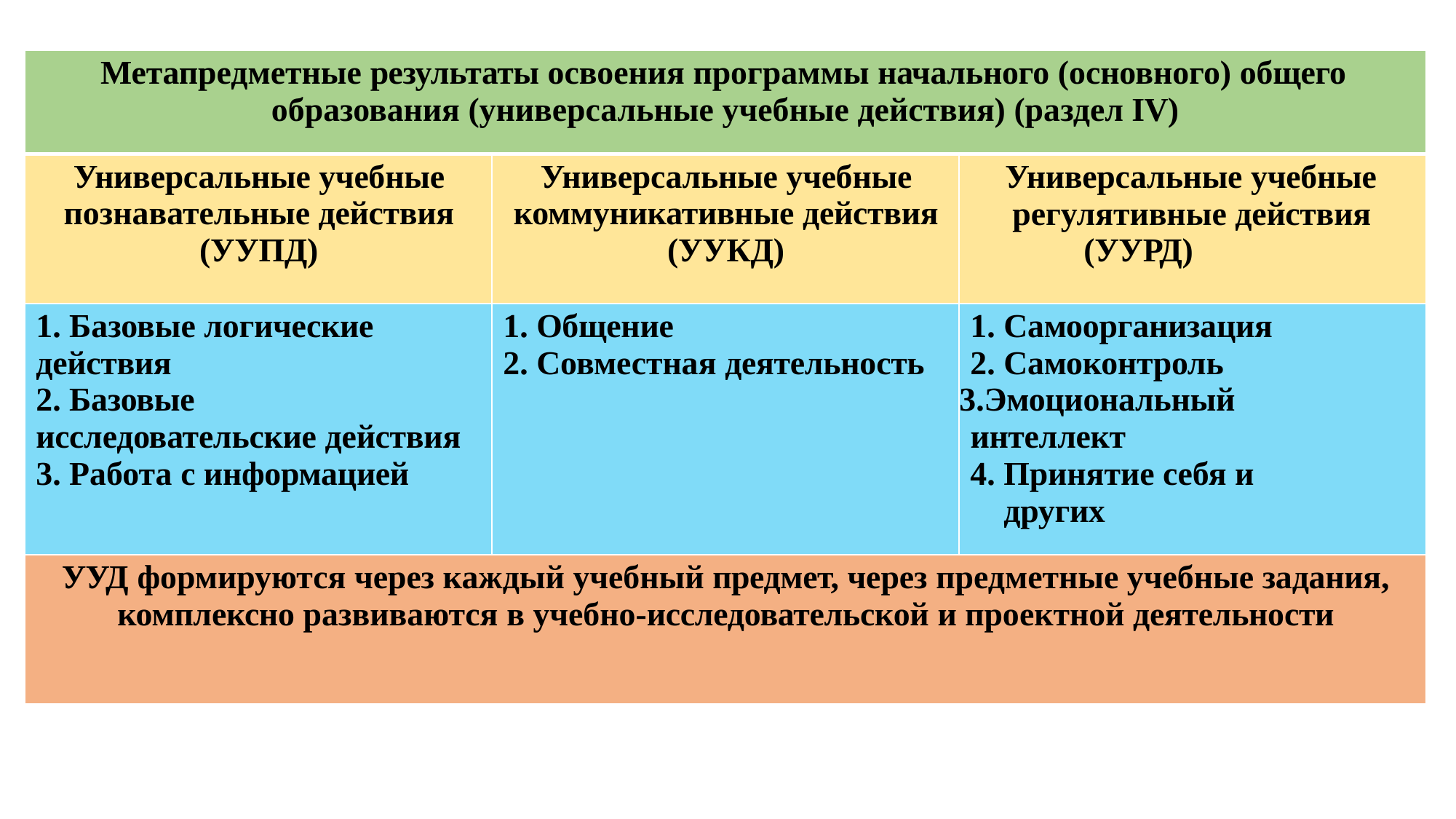

| Метапредметные результаты освоения программы начального (основного) общего образования (универсальные учебные действия) (раздел IV) |  |  |
| --- | --- | --- |
| Универсальные учебные познавательные действия (УУПД) | Универсальные учебные коммуникативные действия (УУКД) | Универсальные учебные регулятивные действия (УУРД) |
| Базовые логические действия Базовые исследовательские действия Работа с информацией | Общение Совместная деятельность | Самоорганизация Самоконтроль Эмоциональный интеллект Принятие себя и других |
| УУД формируются через каждый учебный предмет, через предметные учебные задания, комплексно развиваются в учебно-исследовательской и проектной деятельности |  |  |